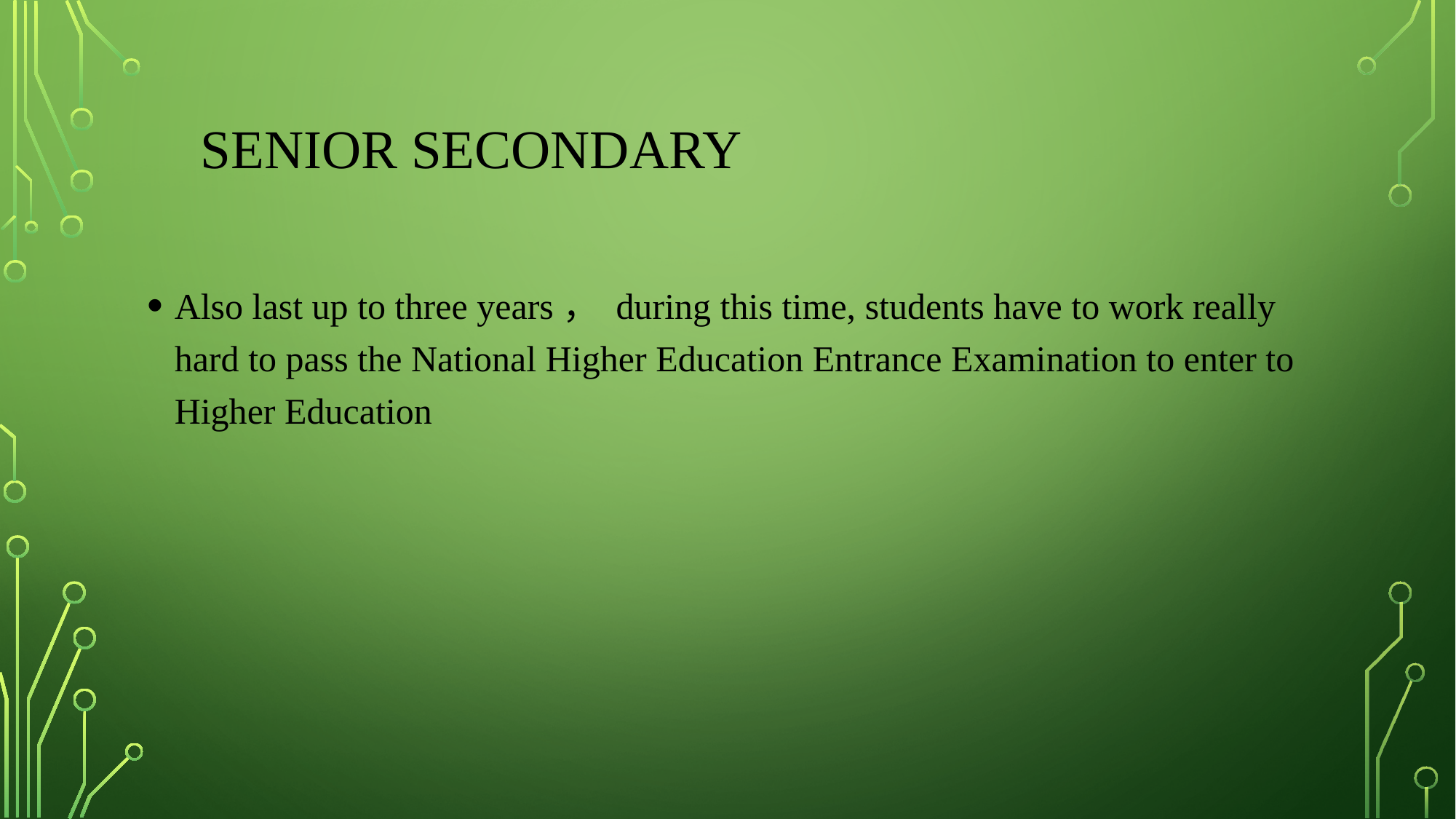

# Senior Secondary
Also last up to three years， during this time, students have to work really hard to pass the National Higher Education Entrance Examination to enter to Higher Education